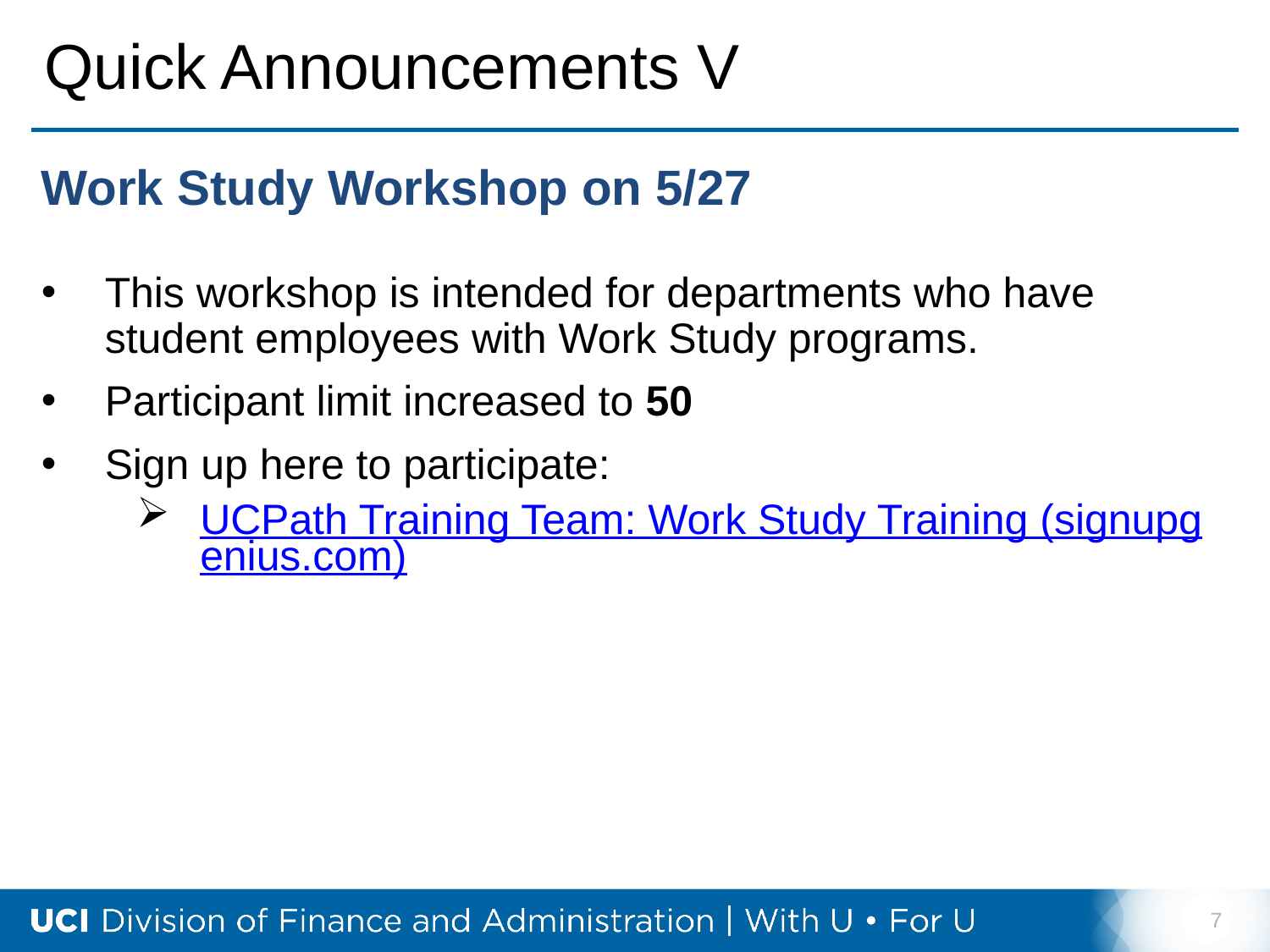

# Quick Announcements V
Work Study Workshop on 5/27

This workshop is intended for departments who have student employees with Work Study programs.
Participant limit increased to 50
Sign up here to participate:
UCPath Training Team: Work Study Training (signupgenius.com)

7